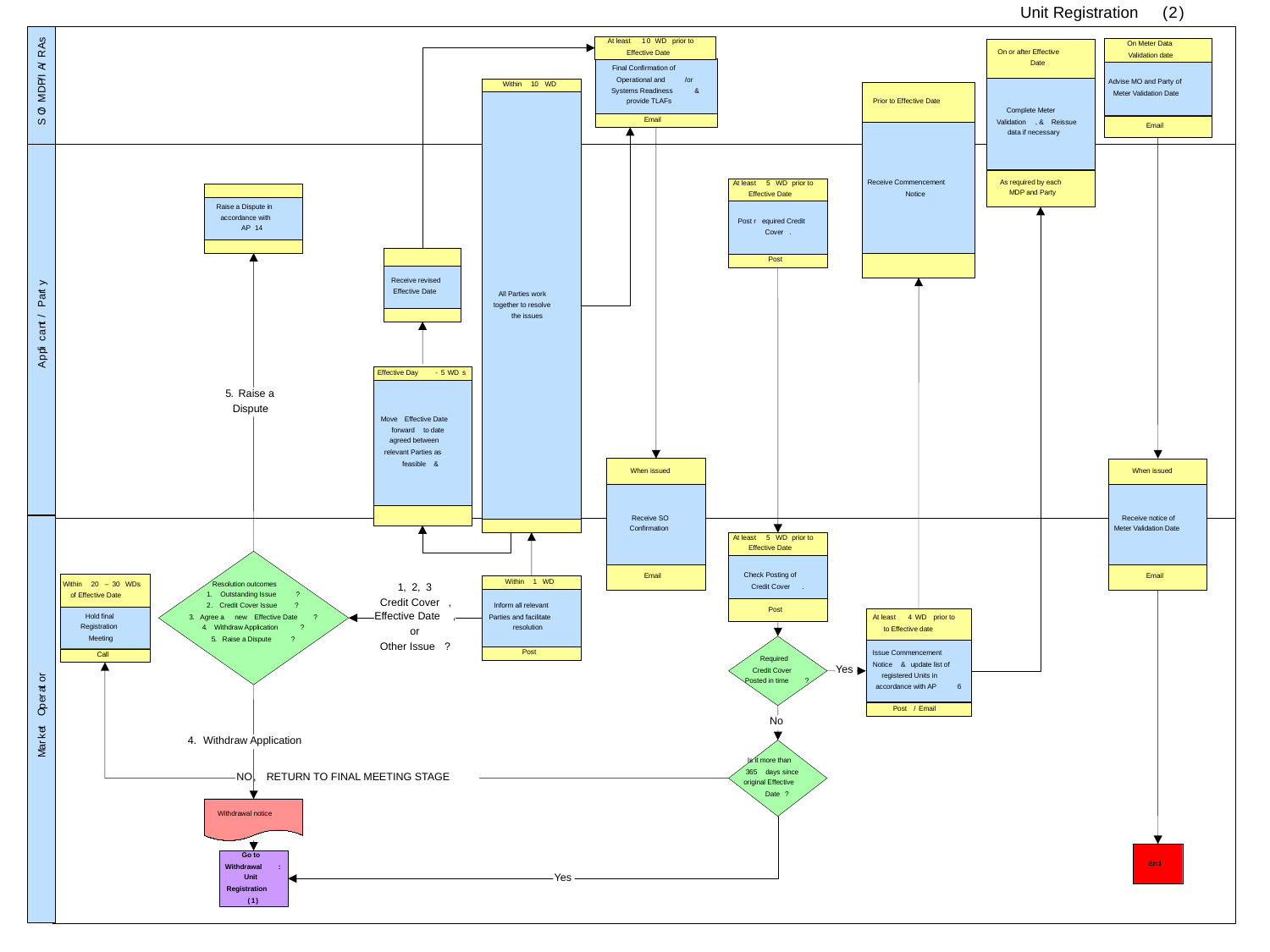

Unit Registration
(
2
)

s

At least
1
0
WD
 prior to
A
Effective Date
R

/
A
Final Confirmation of
I
Operational and
/
or
/
P

Within
10
WD

D
Systems Readiness
&

M
provide TLAFs
Prior to Effective Date
O
/

Email
S

Receive Commencement
Notice

Receive revised

y

Effective Date
t
All Parties work
r
a
P
together to resolve

the issues
/

t
n
a
c
i
p
l
p
A

When issued

Receive SO

Confirmation

Email

Within
1
WD
Resolution outcomes
1
,
2
,
3

1
.
 Outstanding Issue
?
Credit Cover
,
2
.
Credit Cover Issue
?
Inform all relevant

Effective Date
,
3
.
Agree a
 new
Parties and facilitate
At least
4
 WD
 prior to

resolution
 or
to Effective date
Other Issue
?

Post
Issue Commencement
Notice
&
update list of
registered Units in
r
o
accordance with AP
6
t
a
r
e

p
Post
/
Email

O
No

t
e

k

r
a
M
Is it more than
365
days since
original Effective
Date
?

End
Yes

On Meter Data

On or after Effective

Validation date
Date

Advise MO and Party of
Meter Validation Date
Complete Meter

Validation
, &
Reissue
Email

data if necessary

As required by each

At least
 5
WD
 prior to

MDP and Party
Effective Date

Raise a Dispute in

accordance with

Post r
equired Credit
AP
14
Cover
.

Post

Effective Day
-
 5
WD
s

5
.
Raise a

Dispute
Move
 Effective Date
forward
 to date
agreed between
relevant Parties as

feasible
 &
When issued

Receive notice of
Meter Validation Date

At least
 5
WD
 prior to
Effective Date

Check Posting of
Email

Within
20
–
30
WDs
Credit Cover
.

of Effective Date

Post

Hold final
 Effective Date
?

Registration
4
.
Withdraw Application
?

Meeting
5
.
Raise a Dispute
?

Call
Required

Yes

Credit Cover

Posted in time
?

4
.
Withdraw Application

NO
,
RETURN TO FINAL MEETING STAGE

Withdrawal notice

Go to
Withdrawal
:
 Unit
Registration
(
1
)